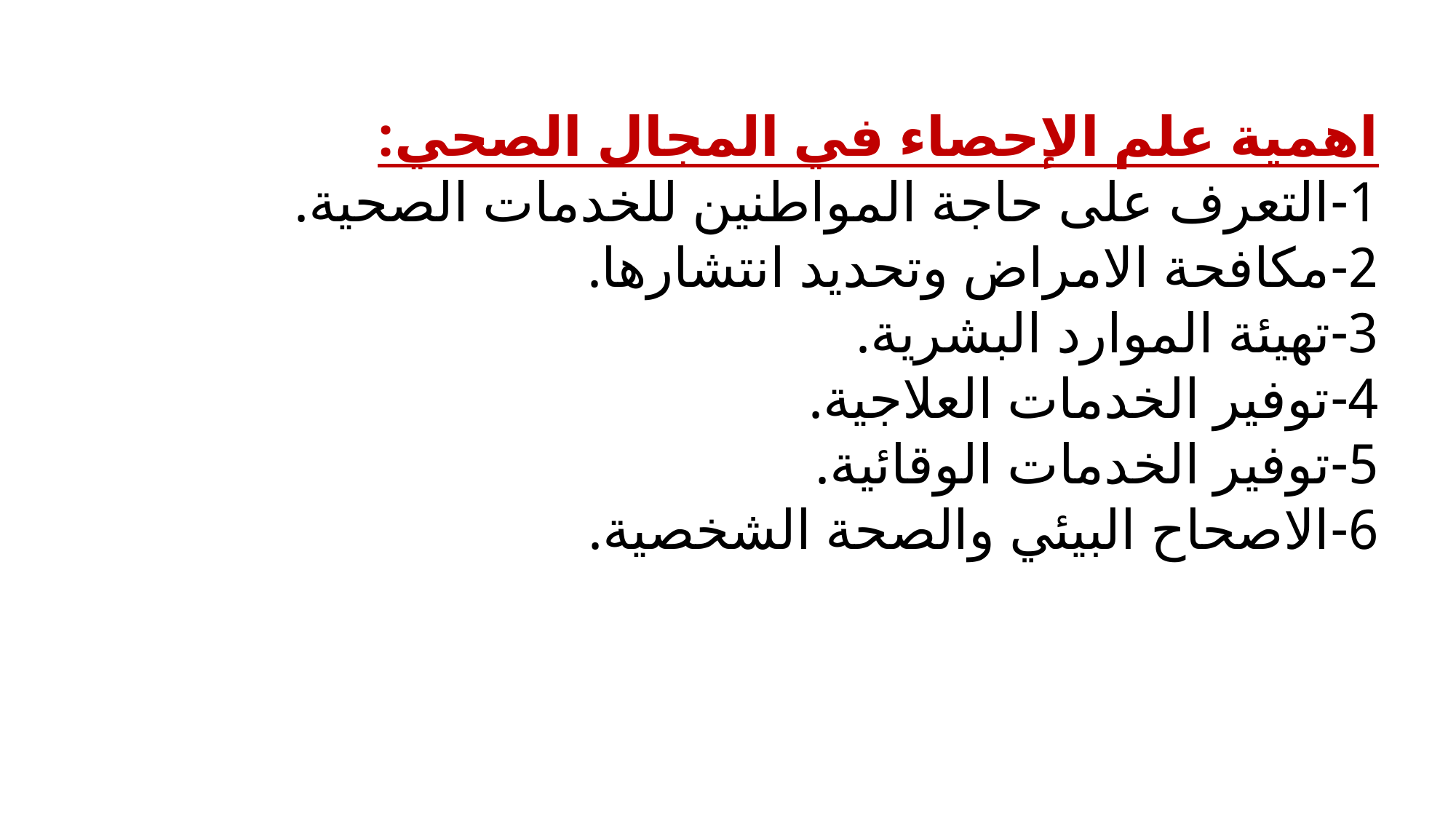

اهمية علم الإحصاء في المجال الصحي:
1-	التعرف على حاجة المواطنين للخدمات الصحية.
2-	مكافحة الامراض وتحديد انتشارها.
3-	تهيئة الموارد البشرية.
4-	توفير الخدمات العلاجية.
5-	توفير الخدمات الوقائية.
6-	الاصحاح البيئي والصحة الشخصية.